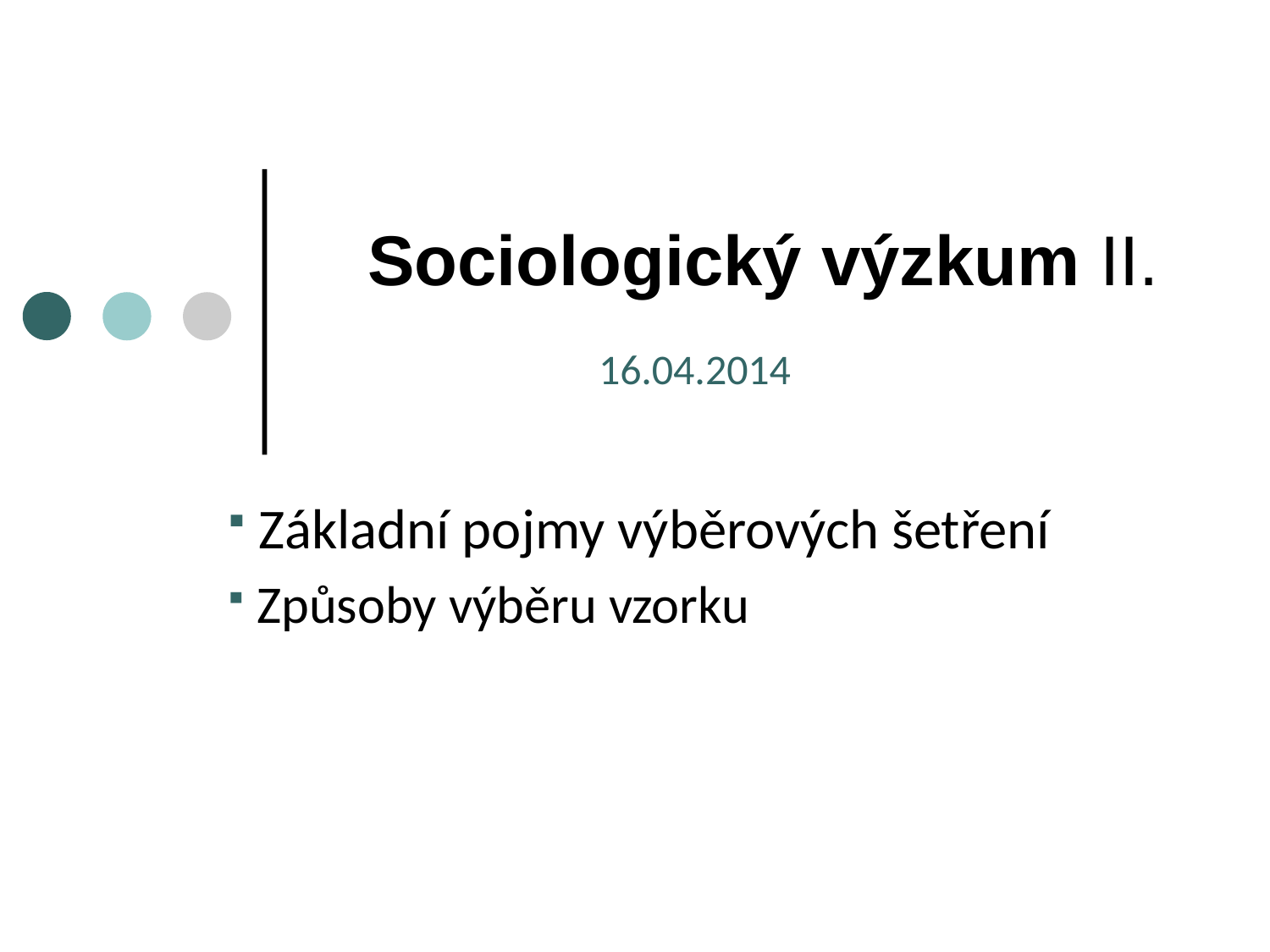

# Sociologický výzkum II.
16.04.2014
 Základní pojmy výběrových šetření
 Způsoby výběru vzorku